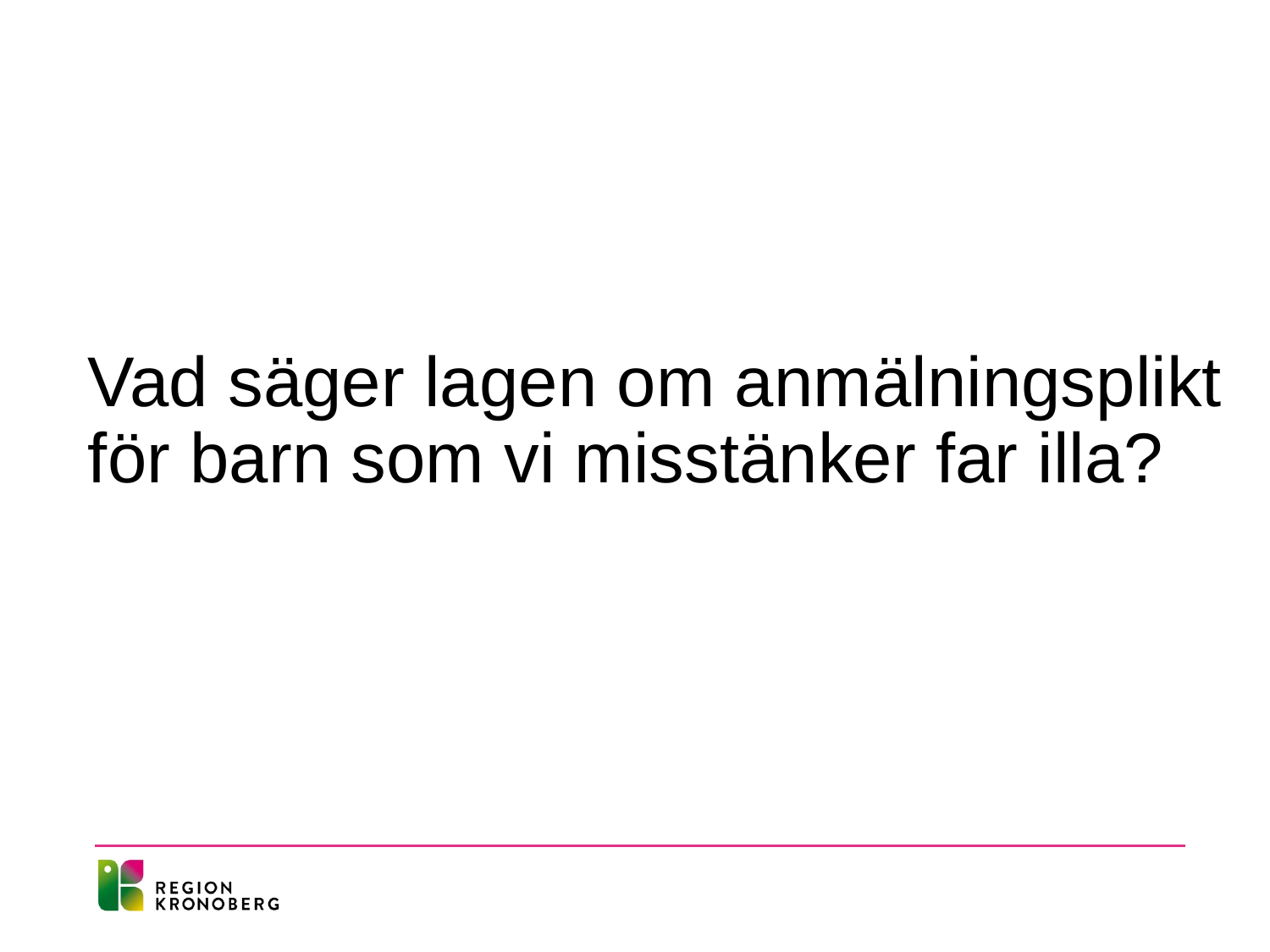

# Vad säger lagen om anmälningsplikt för barn som vi misstänker far illa?